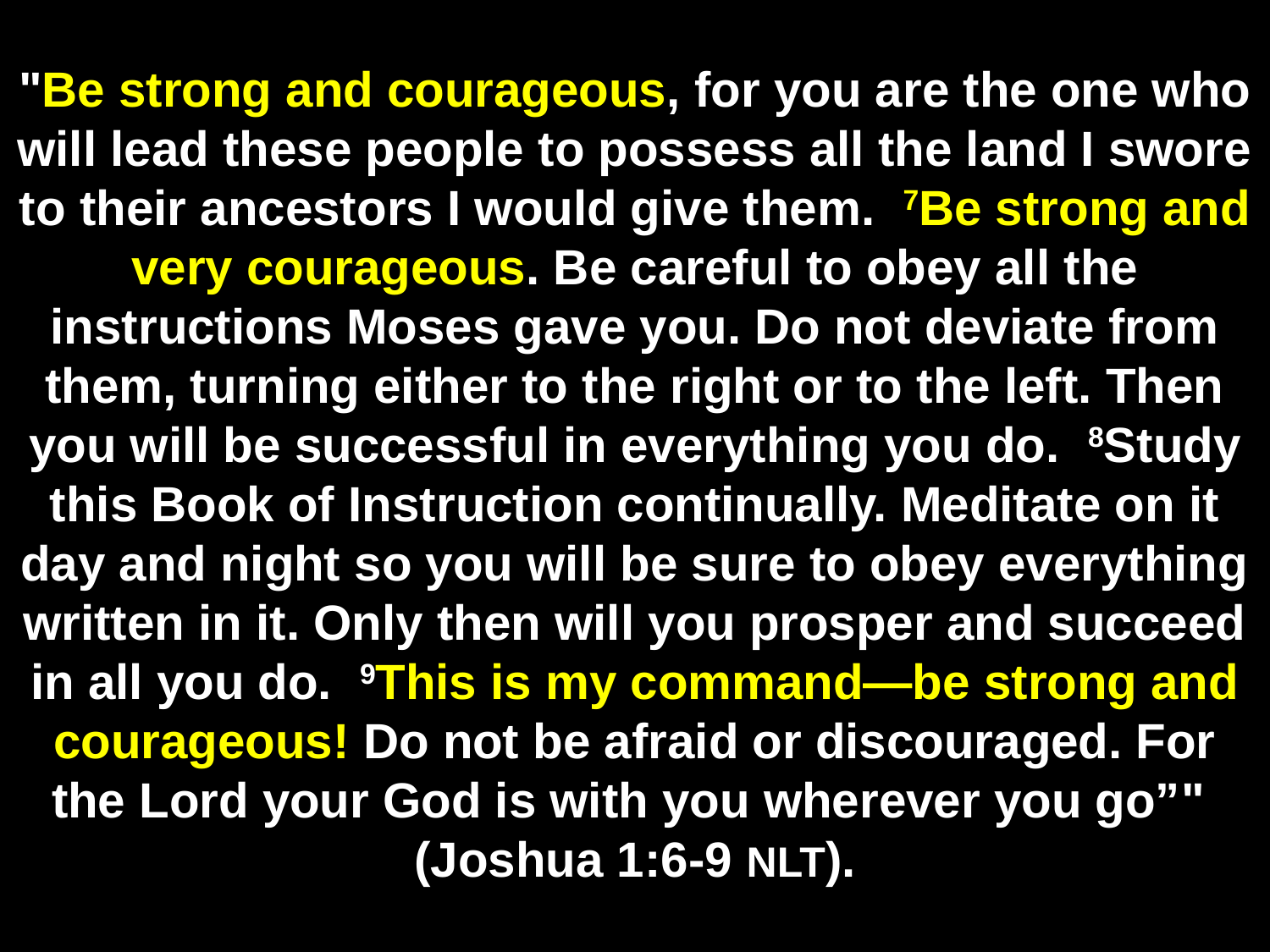

# "Be strong and courageous, for you are the one who will lead these people to possess all the land I swore to their ancestors I would give them.  7Be strong and very courageous. Be careful to obey all the instructions Moses gave you. Do not deviate from them, turning either to the right or to the left. Then you will be successful in everything you do.  8Study this Book of Instruction continually. Meditate on it day and night so you will be sure to obey everything written in it. Only then will you prosper and succeed in all you do.  9This is my command—be strong and courageous! Do not be afraid or discouraged. For the Lord your God is with you wherever you go”" (Joshua 1:6-9 NLT).